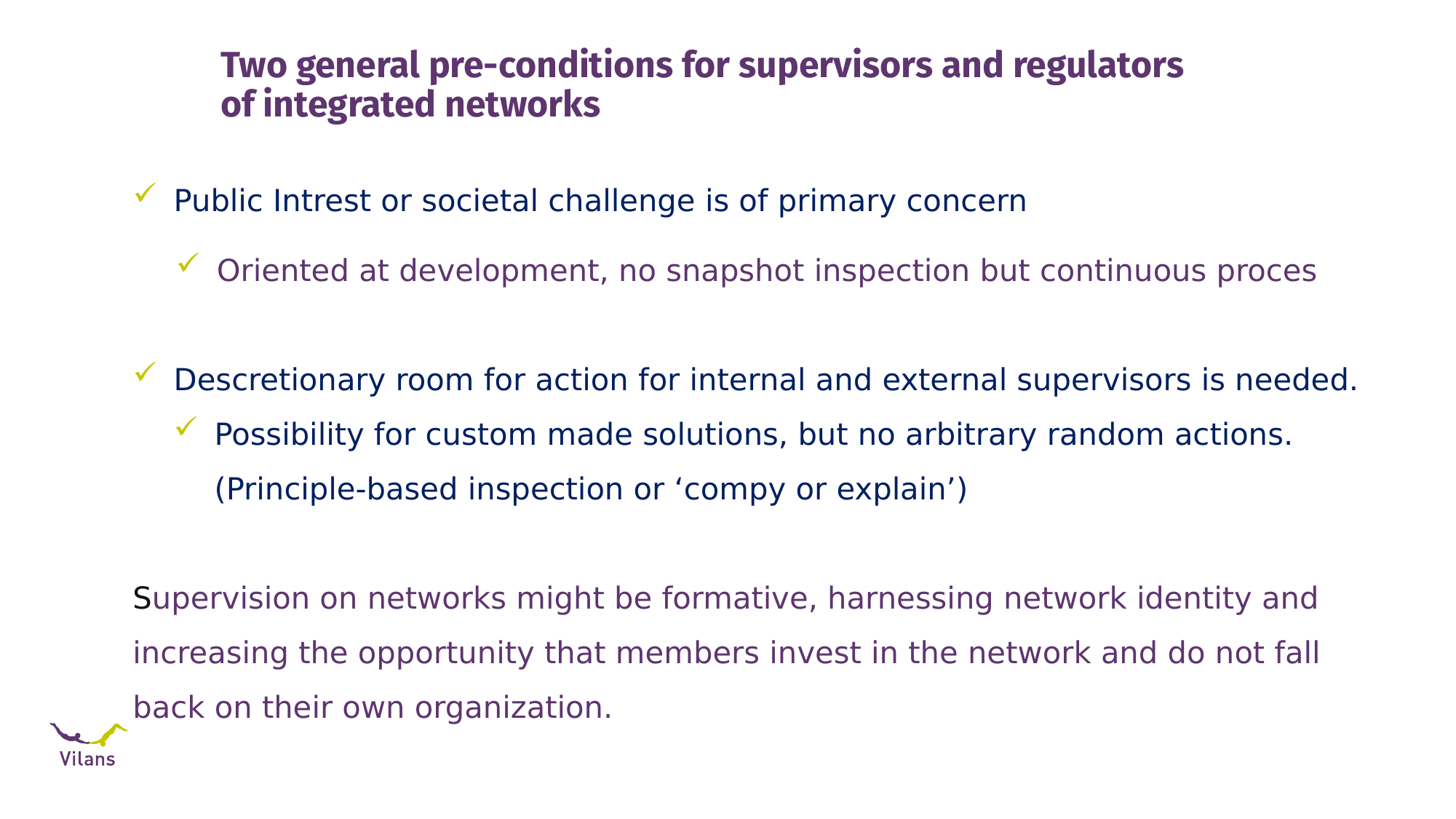

Two general pre-conditions for supervisors and regulators of integrated networks
Public Intrest or societal challenge is of primary concern
Oriented at development, no snapshot inspection but continuous proces

Descretionary room for action for internal and external supervisors is needed.
Possibility for custom made solutions, but no arbitrary random actions. (Principle-based inspection or ‘compy or explain’)

Supervision on networks might be formative, harnessing network identity and increasing the opportunity that members invest in the network and do not fall back on their own organization.